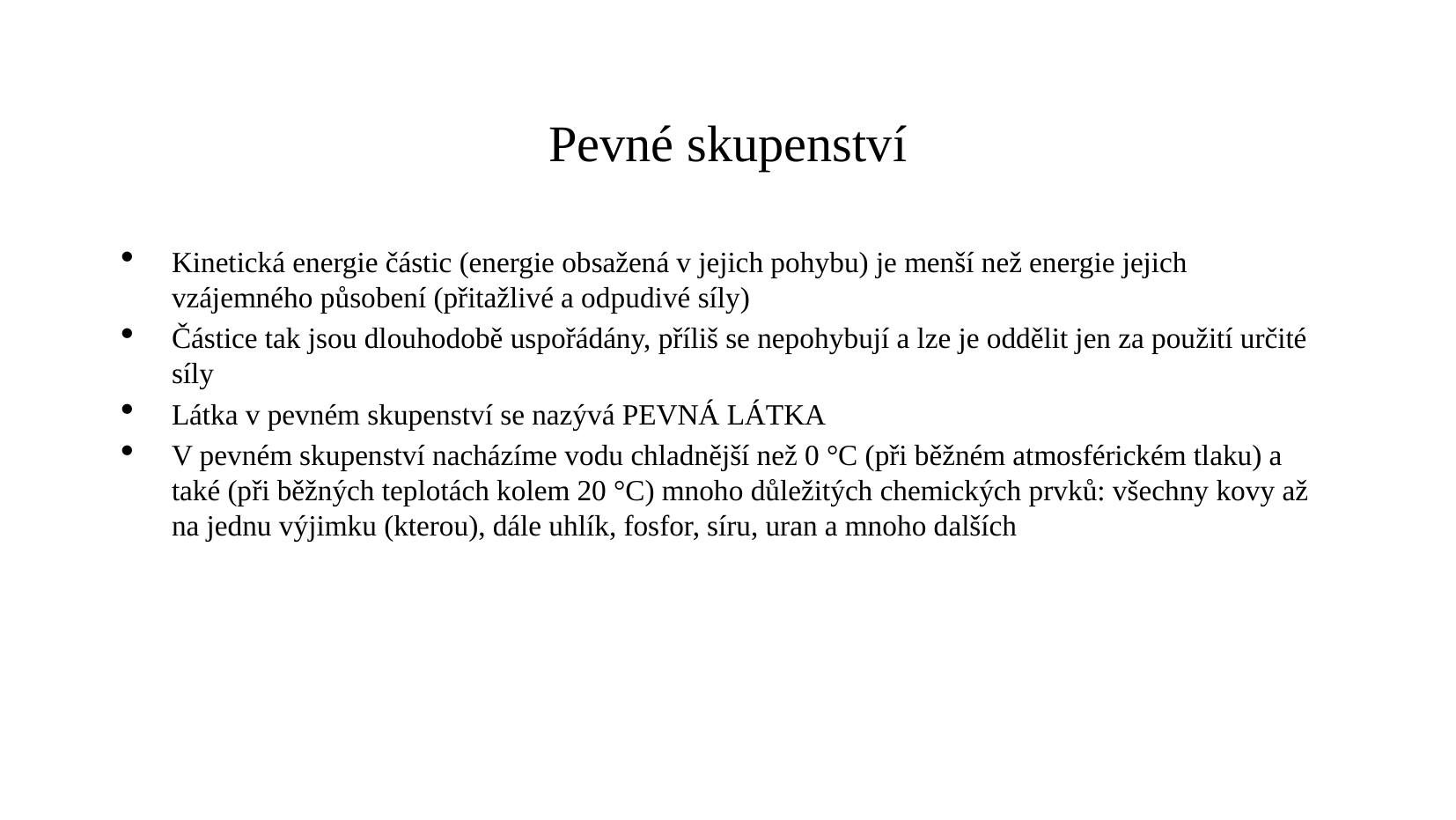

Pevné skupenství
Kinetická energie částic (energie obsažená v jejich pohybu) je menší než energie jejich vzájemného působení (přitažlivé a odpudivé síly)
Částice tak jsou dlouhodobě uspořádány, příliš se nepohybují a lze je oddělit jen za použití určité síly
Látka v pevném skupenství se nazývá PEVNÁ LÁTKA
V pevném skupenství nacházíme vodu chladnější než 0 °C (při běžném atmosférickém tlaku) a také (při běžných teplotách kolem 20 °C) mnoho důležitých chemických prvků: všechny kovy až na jednu výjimku (kterou), dále uhlík, fosfor, síru, uran a mnoho dalších